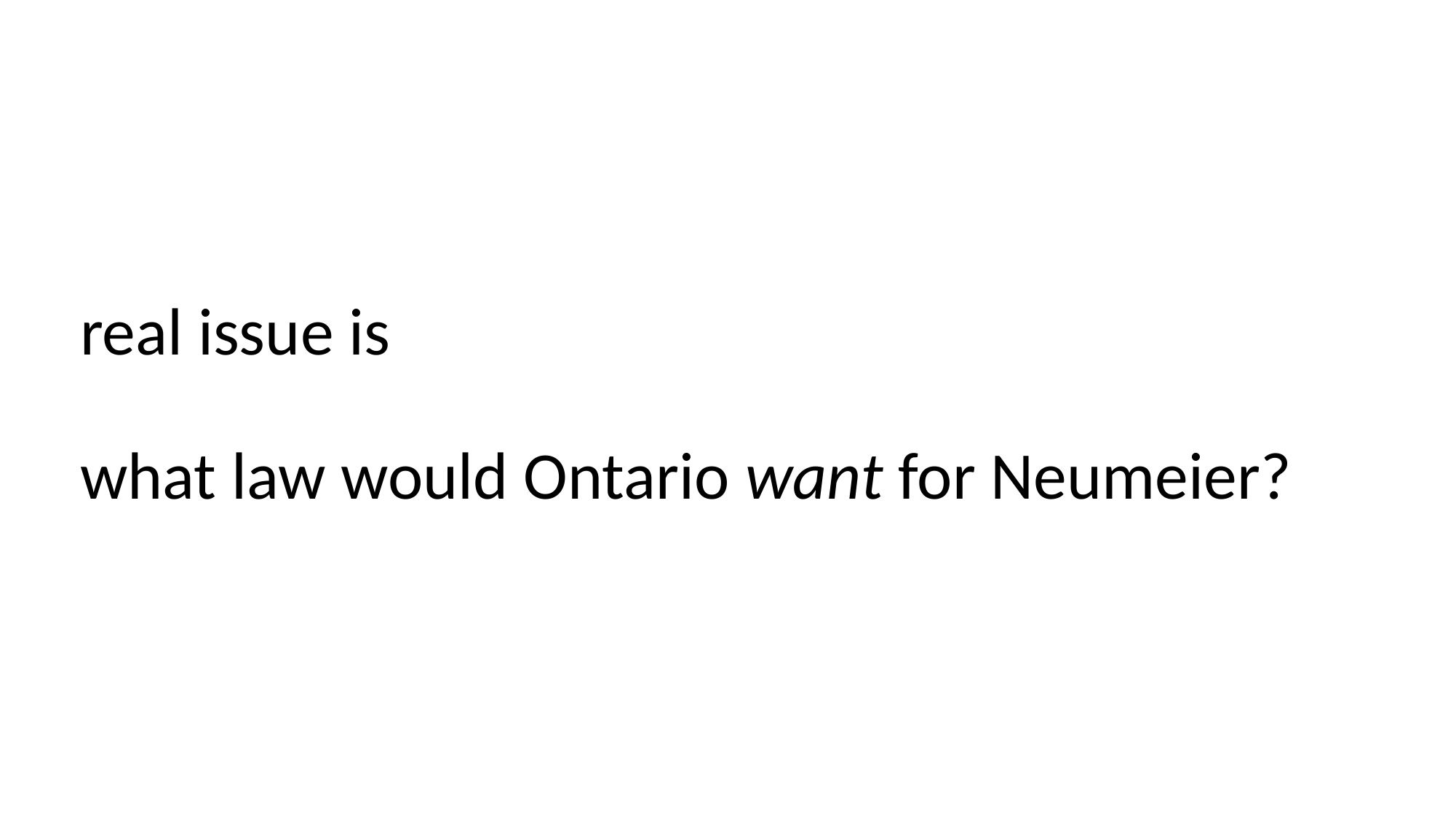

# real issue is what law would Ontario want for Neumeier?